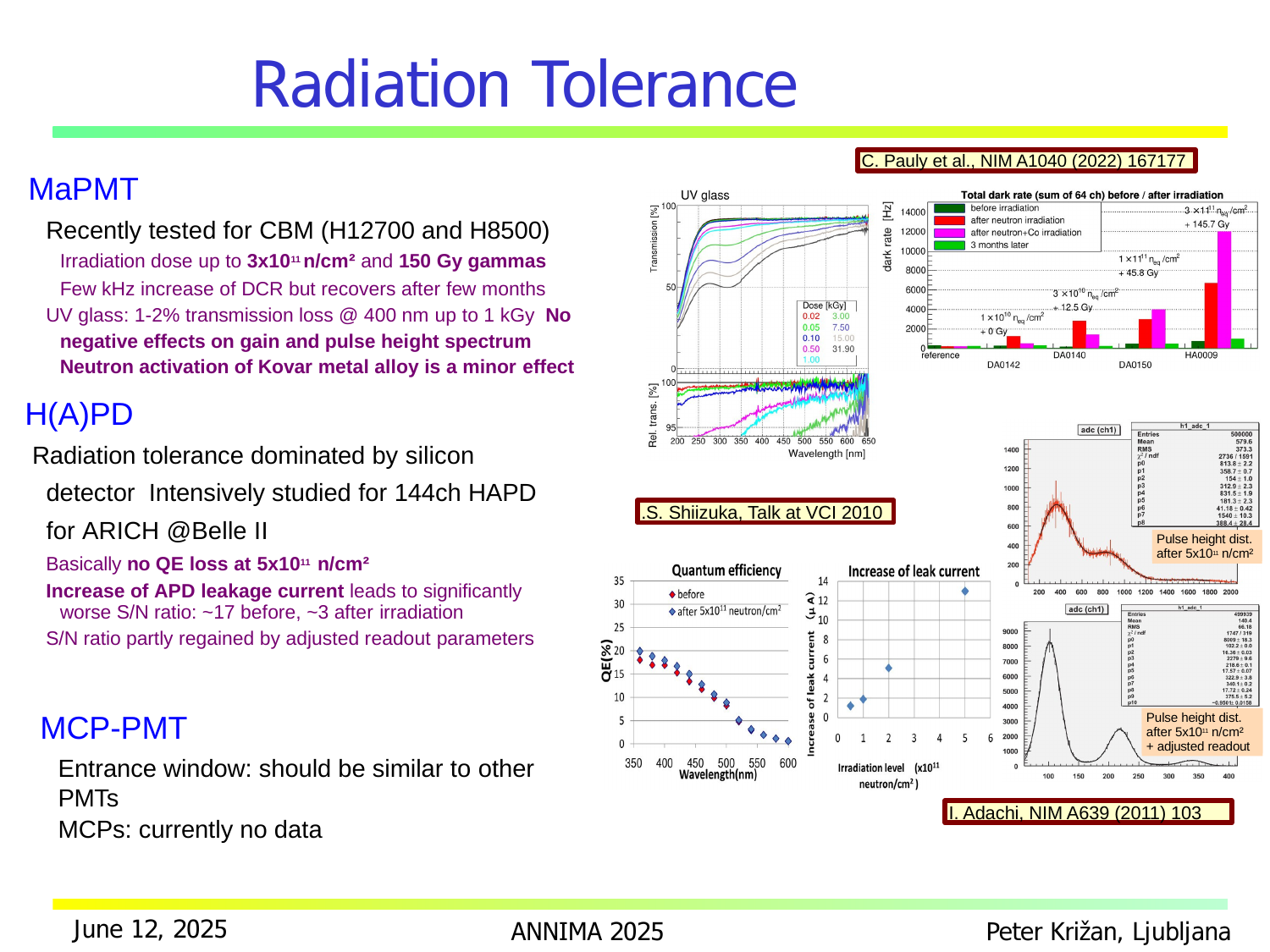

# Radiation Tolerance
C. Pauly et al., NIM A1040 (2022) 167177
MaPMT
Recently tested for CBM (H12700 and H8500)  Irradiation dose up to 3x1011 n/cm² and 150 Gy gammas  Few kHz increase of DCR but recovers after few months
UV glass: 1-2% transmission loss @ 400 nm up to 1 kGy  No negative effects on gain and pulse height spectrum  Neutron activation of Kovar metal alloy is a minor effect
H(A)PD
Radiation tolerance dominated by silicon detector  Intensively studied for 144ch HAPD for ARICH @Belle II
Basically no QE loss at 5x1011 n/cm²
Increase of APD leakage current leads to significantly  worse S/N ratio: ~17 before, ~3 after irradiation
S/N ratio partly regained by adjusted readout parameters

.S. Shiizuka, Talk at VCI 2010

Pulse height dist.
after 5x1011 n/cm²

MCP-PMT
Entrance window: should be similar to other PMTs
MCPs: currently no data

Pulse height dist.
after 5x1011 n/cm²
+ adjusted readout
I. Adachi, NIM A639 (2011) 103